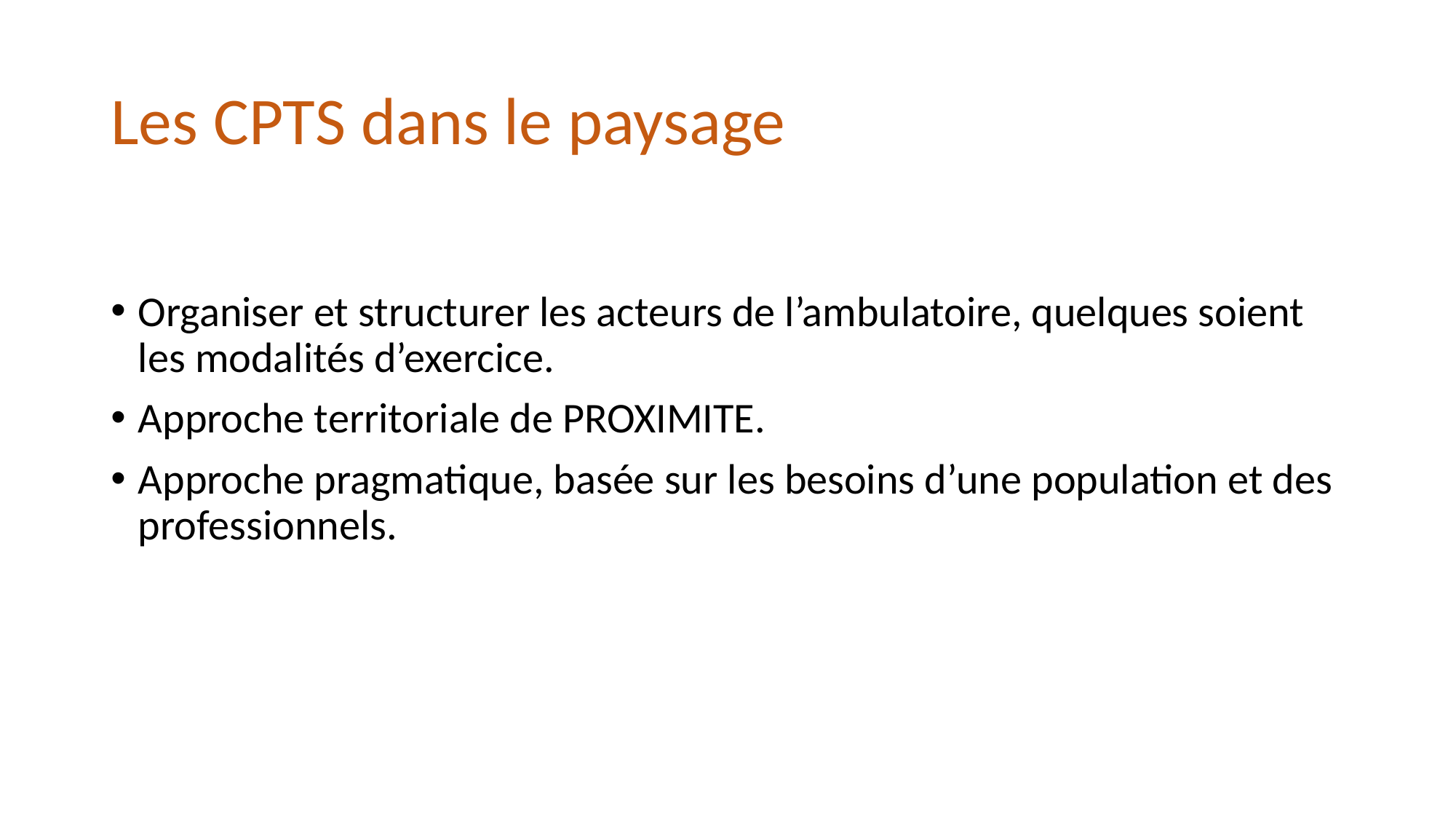

# Les CPTS dans le paysage

Organiser et structurer les acteurs de l’ambulatoire, quelques soient les modalités d’exercice.
Approche territoriale de PROXIMITE.
Approche pragmatique, basée sur les besoins d’une population et des professionnels.